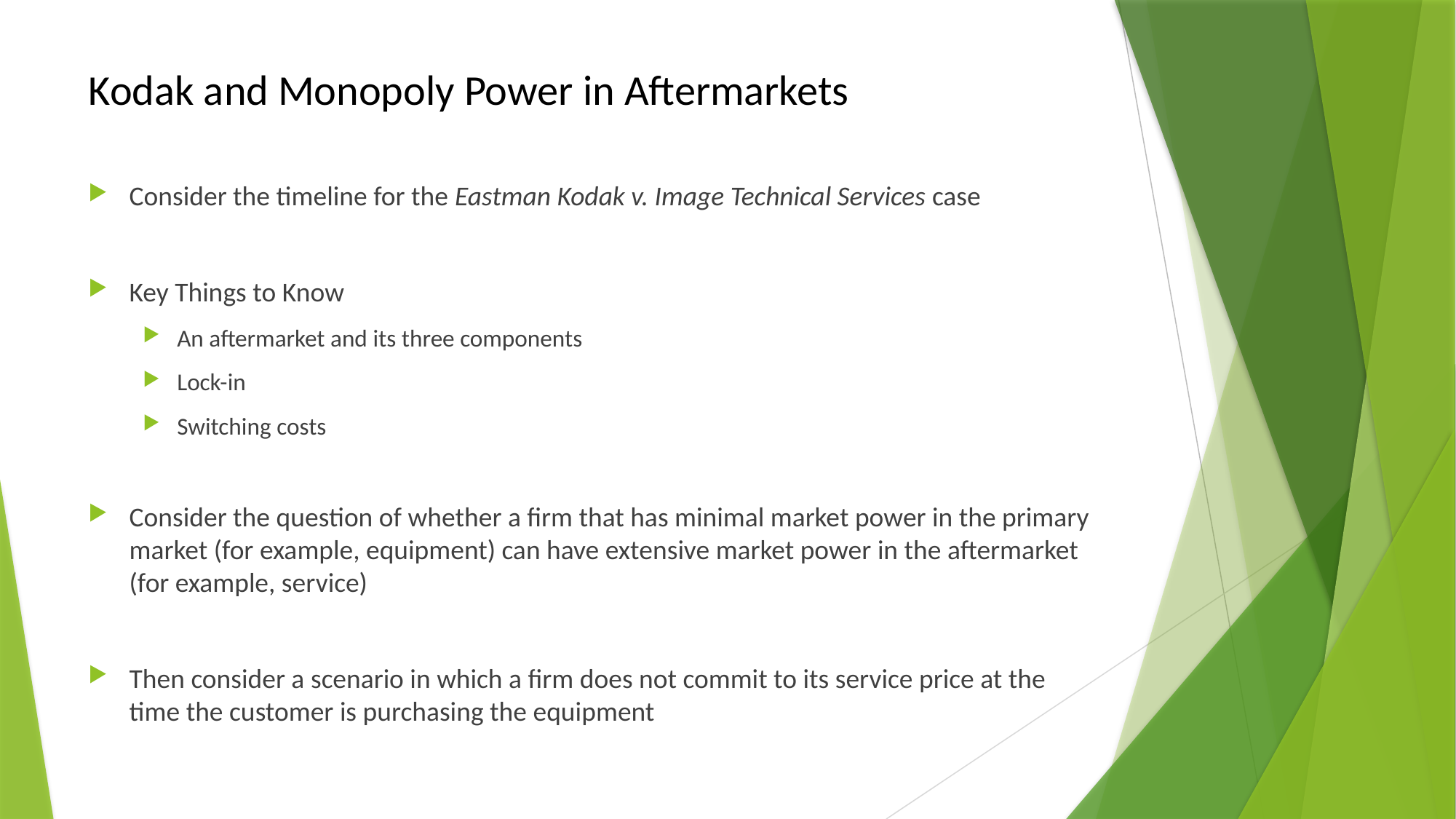

# Kodak and Monopoly Power in Aftermarkets
Consider the timeline for the Eastman Kodak v. Image Technical Services case

Key Things to Know
An aftermarket and its three components
Lock-in
Switching costs

Consider the question of whether a firm that has minimal market power in the primary market (for example, equipment) can have extensive market power in the aftermarket (for example, service)

Then consider a scenario in which a firm does not commit to its service price at the time the customer is purchasing the equipment